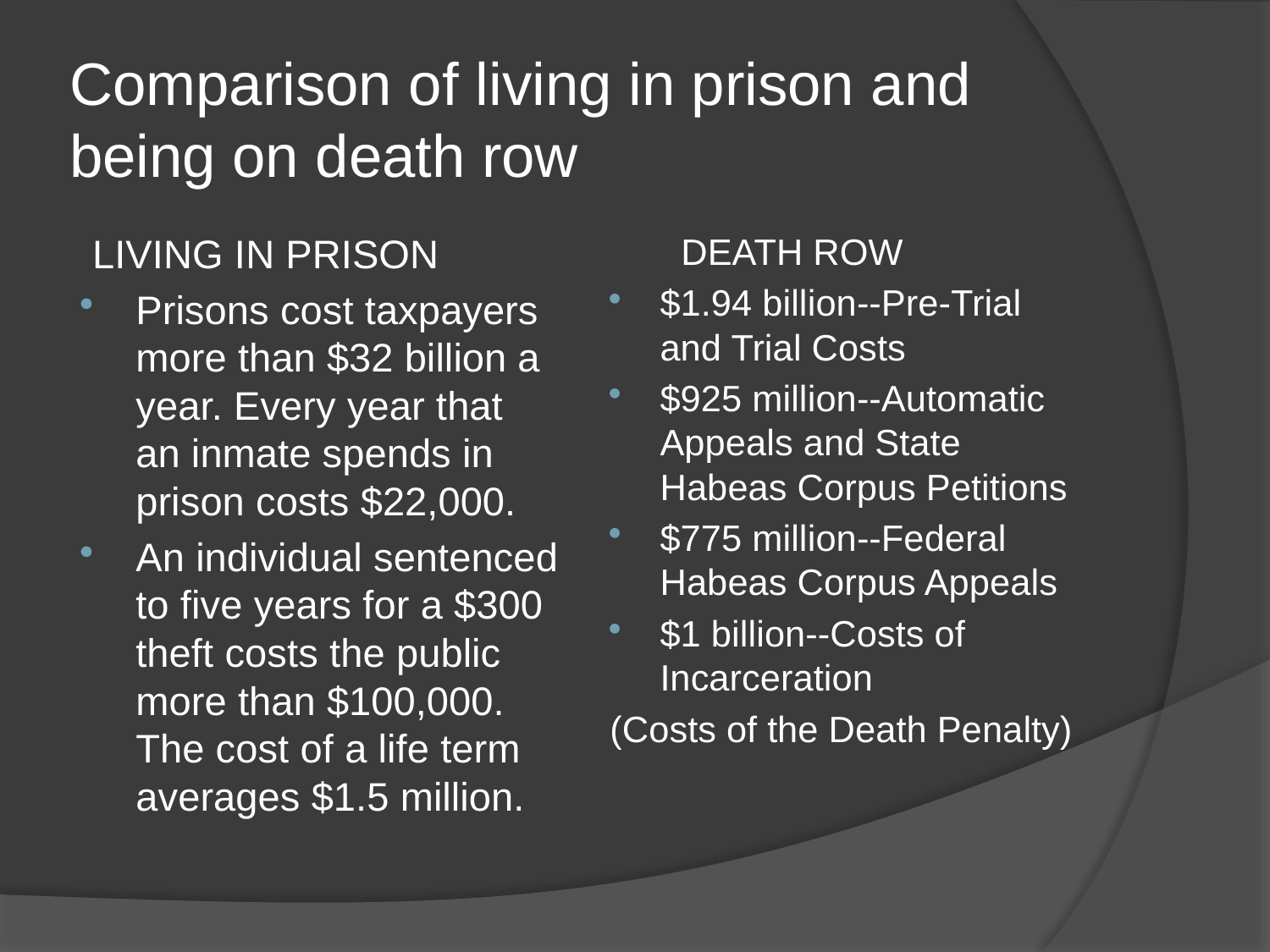

# Comparison of living in prison and being on death row
 LIVING IN PRISON
Prisons cost taxpayers more than $32 billion a year. Every year that an inmate spends in prison costs $22,000.
An individual sentenced to five years for a $300 theft costs the public more than $100,000. The cost of a life term averages $1.5 million.

       DEATH ROW
$1.94 billion--Pre-Trial and Trial Costs
$925 million--Automatic Appeals and State Habeas Corpus Petitions
$775 million--Federal Habeas Corpus Appeals
$1 billion--Costs of Incarceration
(Costs of the Death Penalty)